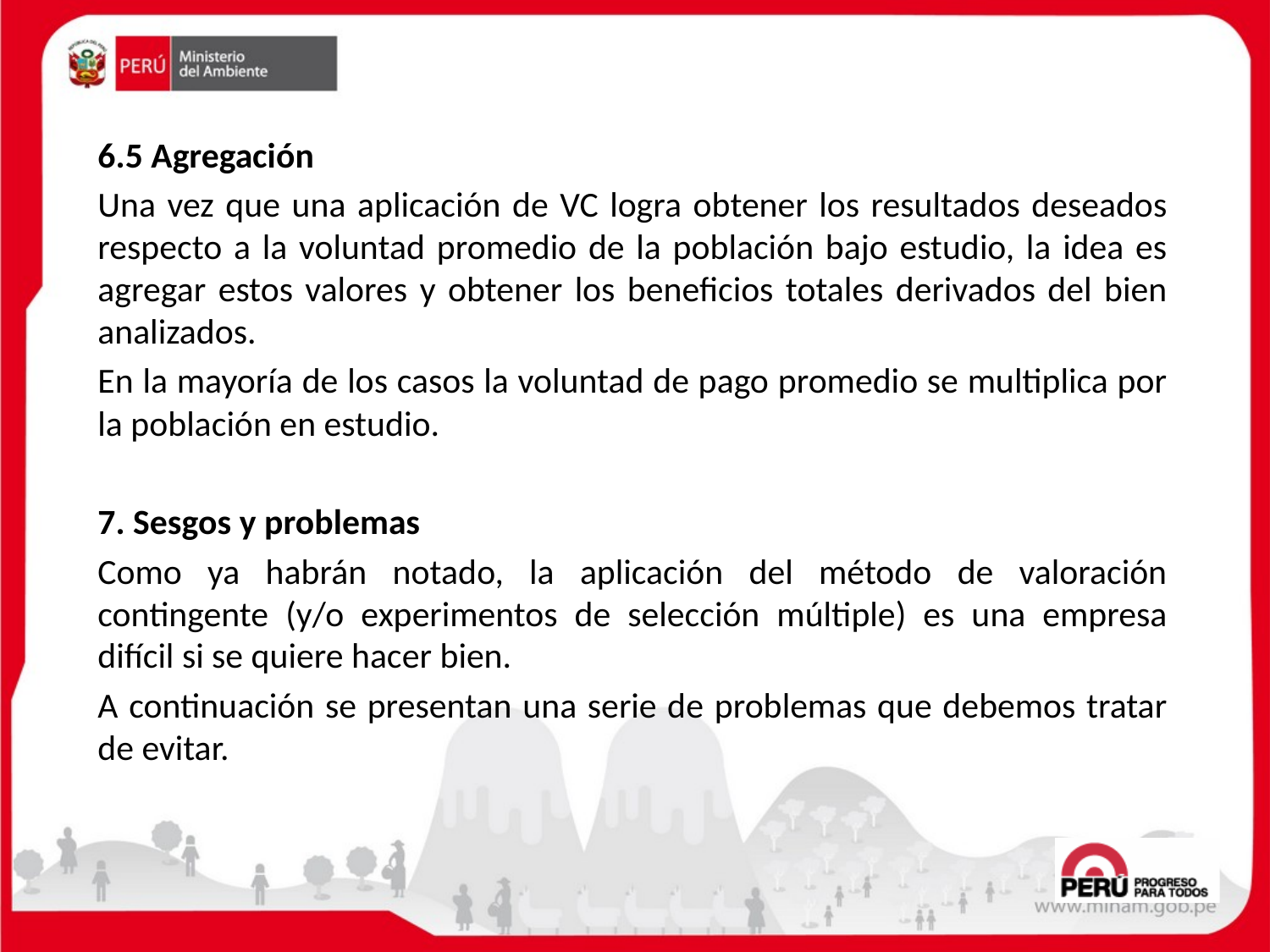

6.5 Agregación
Una vez que una aplicación de VC logra obtener los resultados deseados respecto a la voluntad promedio de la población bajo estudio, la idea es agregar estos valores y obtener los beneficios totales derivados del bien analizados.
En la mayoría de los casos la voluntad de pago promedio se multiplica por la población en estudio.

7. Sesgos y problemas
Como ya habrán notado, la aplicación del método de valoración contingente (y/o experimentos de selección múltiple) es una empresa difícil si se quiere hacer bien.
A continuación se presentan una serie de problemas que debemos tratar de evitar.